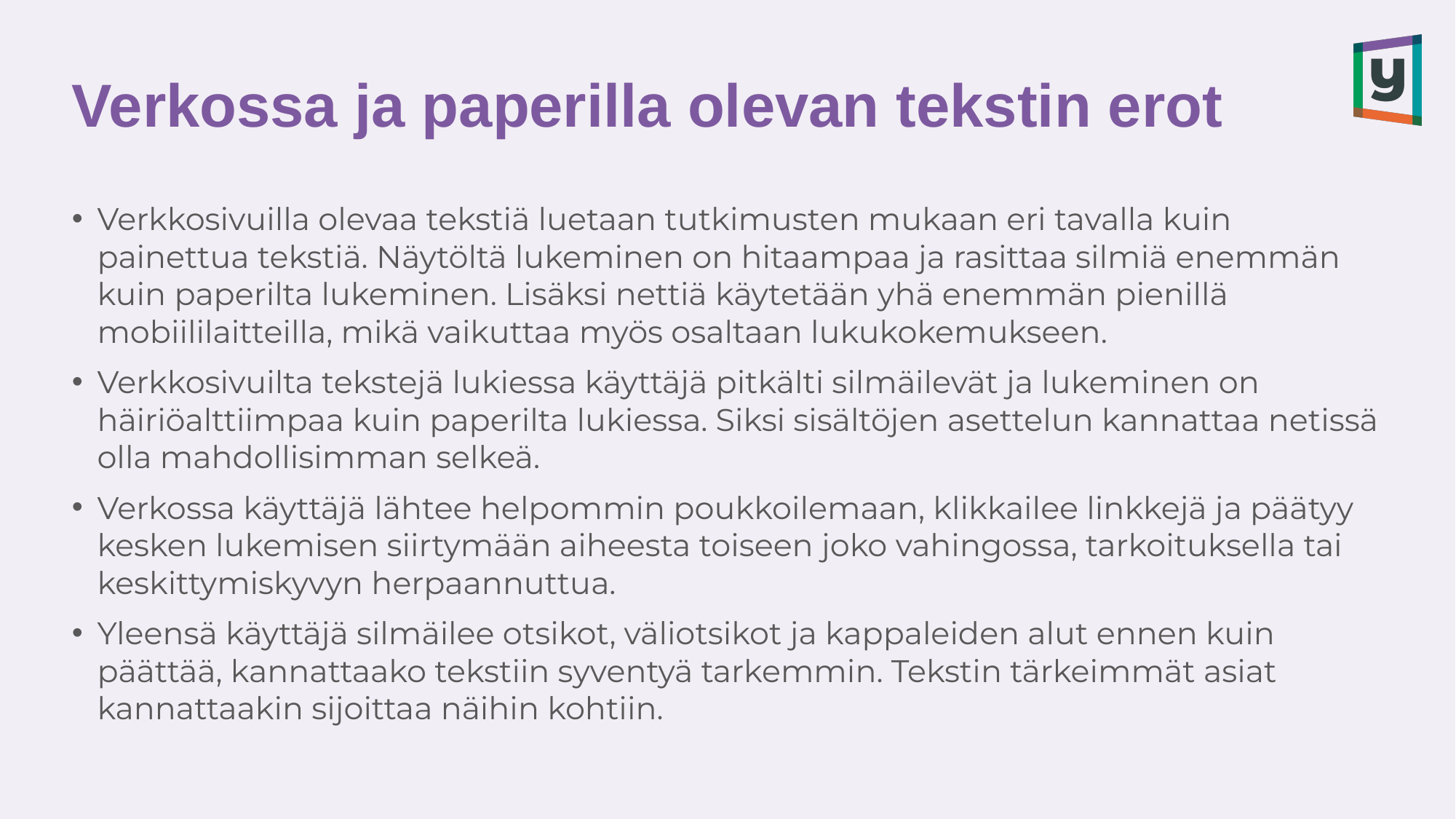

# Verkossa ja paperilla olevan tekstin erot
Verkkosivuilla olevaa tekstiä luetaan tutkimusten mukaan eri tavalla kuin painettua tekstiä. Näytöltä lukeminen on hitaampaa ja rasittaa silmiä enemmän kuin paperilta lukeminen. Lisäksi nettiä käytetään yhä enemmän pienillä mobiililaitteilla, mikä vaikuttaa myös osaltaan lukukokemukseen.
Verkkosivuilta tekstejä lukiessa käyttäjä pitkälti silmäilevät ja lukeminen on häiriöalttiimpaa kuin paperilta lukiessa. Siksi sisältöjen asettelun kannattaa netissä olla mahdollisimman selkeä.
Verkossa käyttäjä lähtee helpommin poukkoilemaan, klikkailee linkkejä ja päätyy kesken lukemisen siirtymään aiheesta toiseen joko vahingossa, tarkoituksella tai keskittymiskyvyn herpaannuttua.
Yleensä käyttäjä silmäilee otsikot, väliotsikot ja kappaleiden alut ennen kuin päättää, kannattaako tekstiin syventyä tarkemmin. Tekstin tärkeimmät asiat kannattaakin sijoittaa näihin kohtiin.